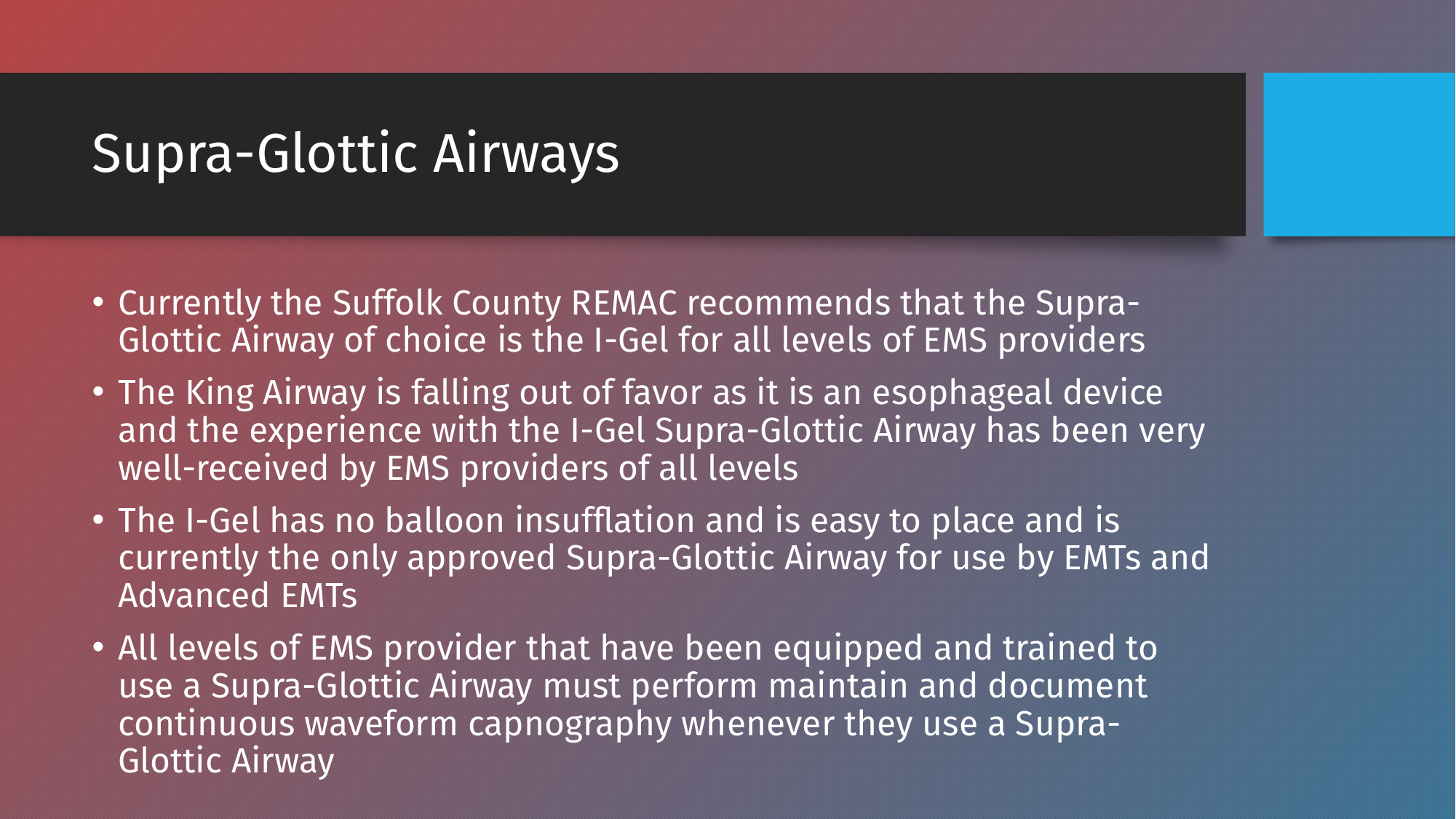

# Supra-Glottic Airways
Currently the Suffolk County REMAC recommends that the Supra-Glottic Airway of choice is the I-Gel for all levels of EMS providers
The King Airway is falling out of favor as it is an esophageal device  and the experience with the I-Gel Supra-Glottic Airway has been very well-received by EMS providers of all levels
The I-Gel has no balloon insufflation and is easy to place and is currently the only approved Supra-Glottic Airway for use by EMTs and Advanced EMTs
All levels of EMS provider that have been equipped and trained to use a Supra-Glottic Airway must perform maintain and document continuous waveform capnography whenever they use a Supra-Glottic Airway